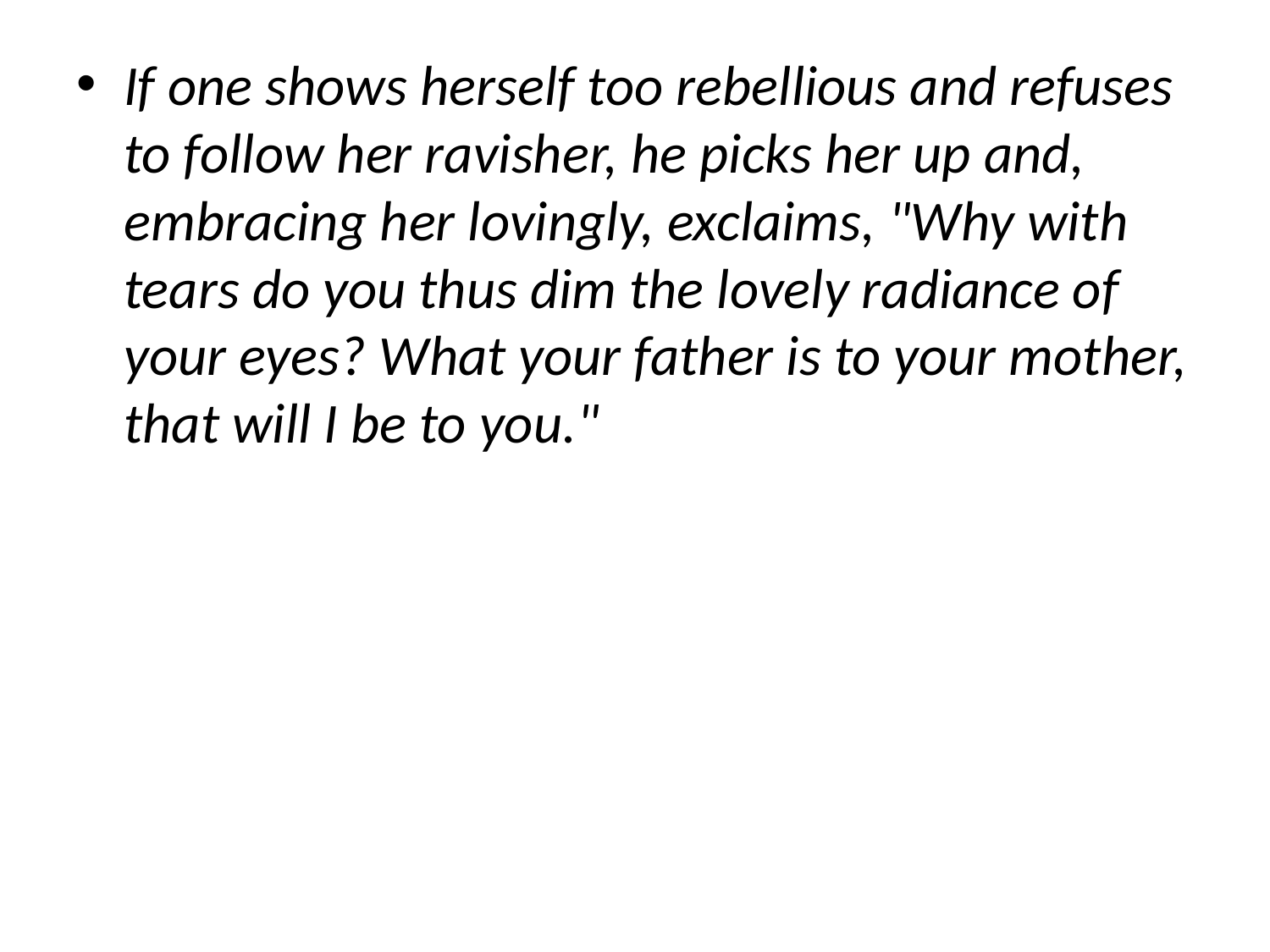

#
If one shows herself too rebellious and refuses to follow her ravisher, he picks her up and, embracing her lovingly, exclaims, "Why with tears do you thus dim the lovely radiance of your eyes? What your father is to your mother, that will I be to you."